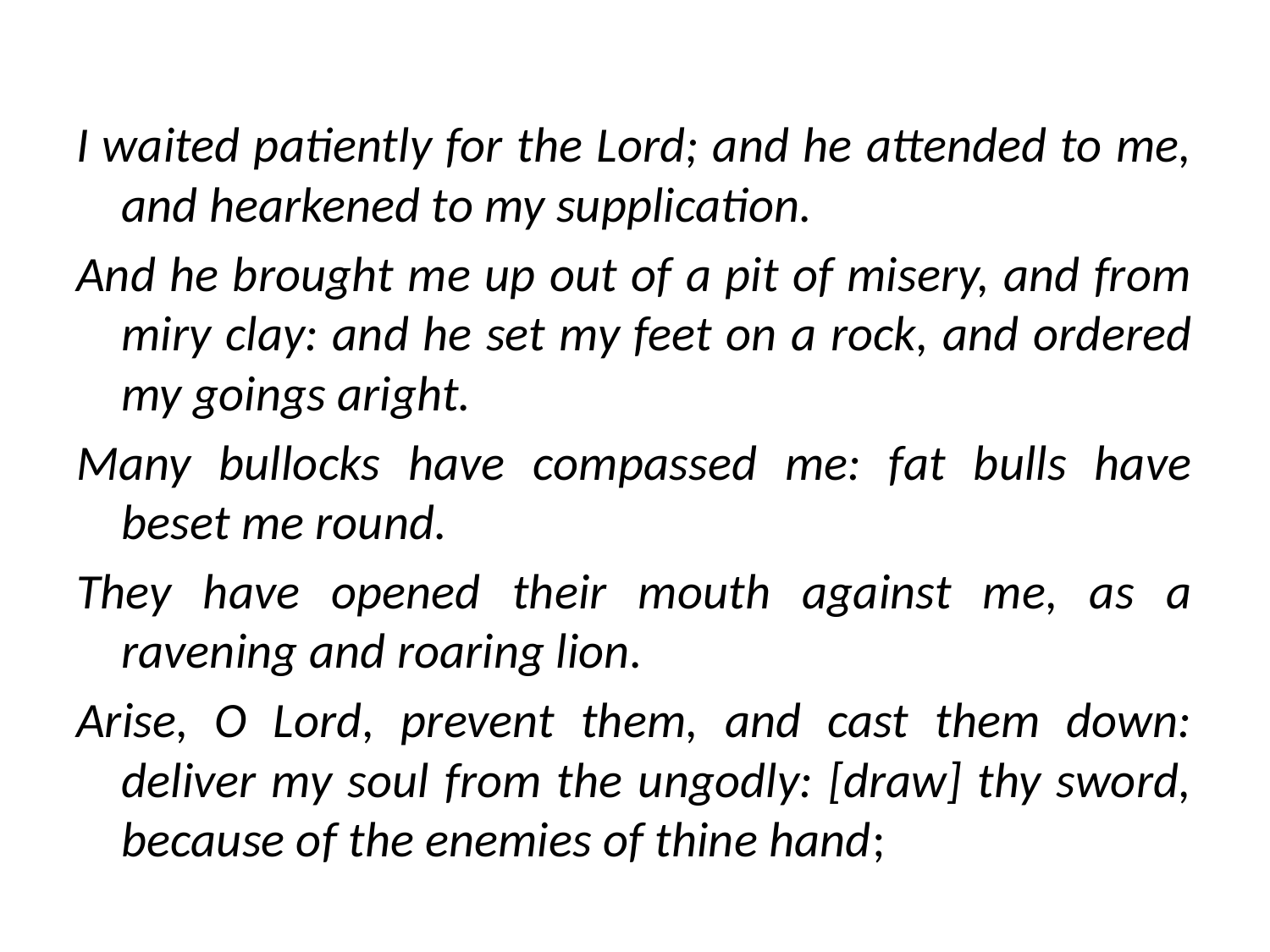

#
I waited patiently for the Lord; and he attended to me, and hearkened to my supplication.
And he brought me up out of a pit of misery, and from miry clay: and he set my feet on a rock, and ordered my goings aright.
Many bullocks have compassed me: fat bulls have beset me round.
They have opened their mouth against me, as a ravening and roaring lion.
Arise, O Lord, prevent them, and cast them down: deliver my soul from the ungodly: [draw] thy sword, because of the enemies of thine hand;